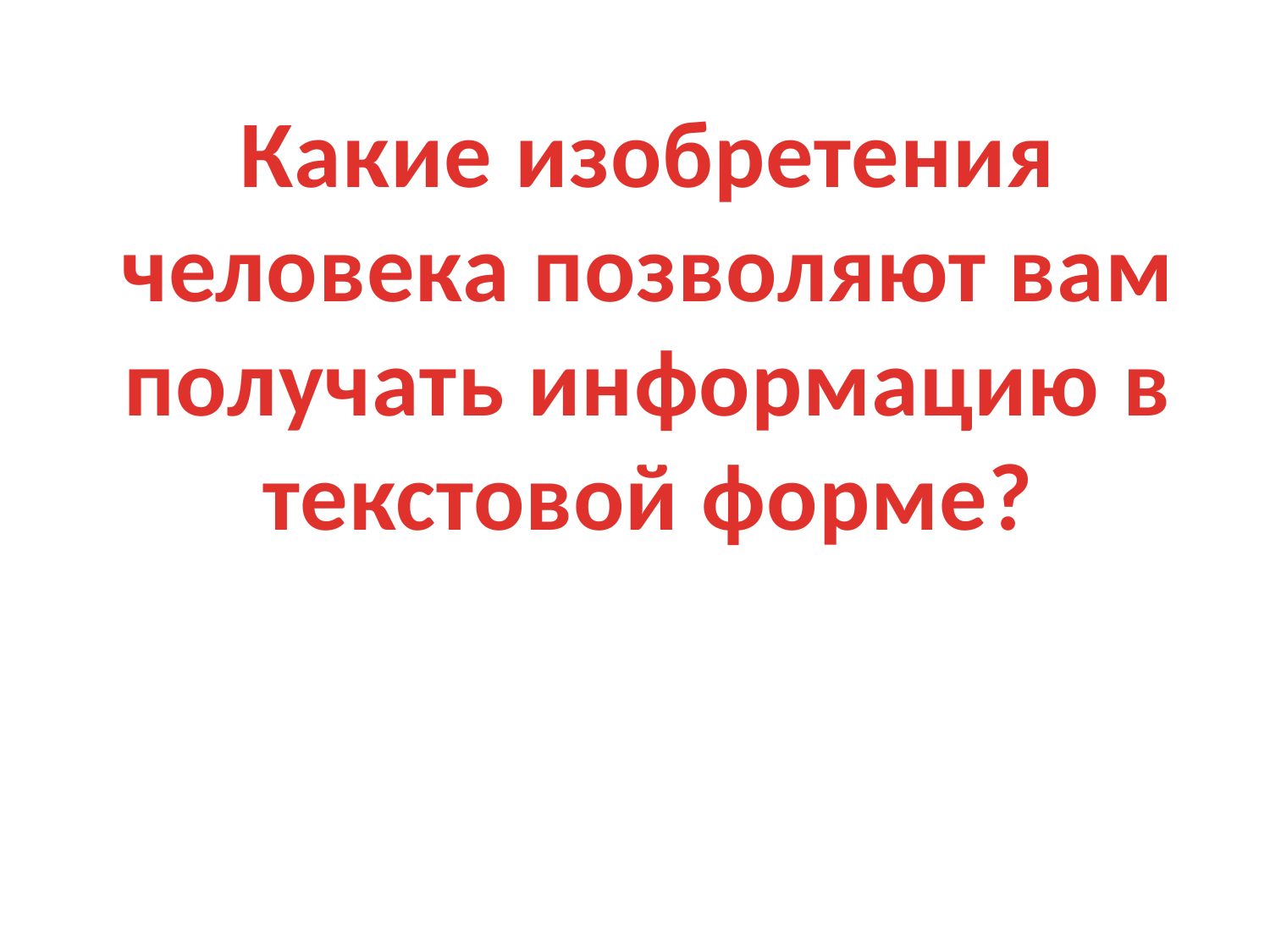

Какие изобретения человека позволяют вам получать информацию в текстовой форме?